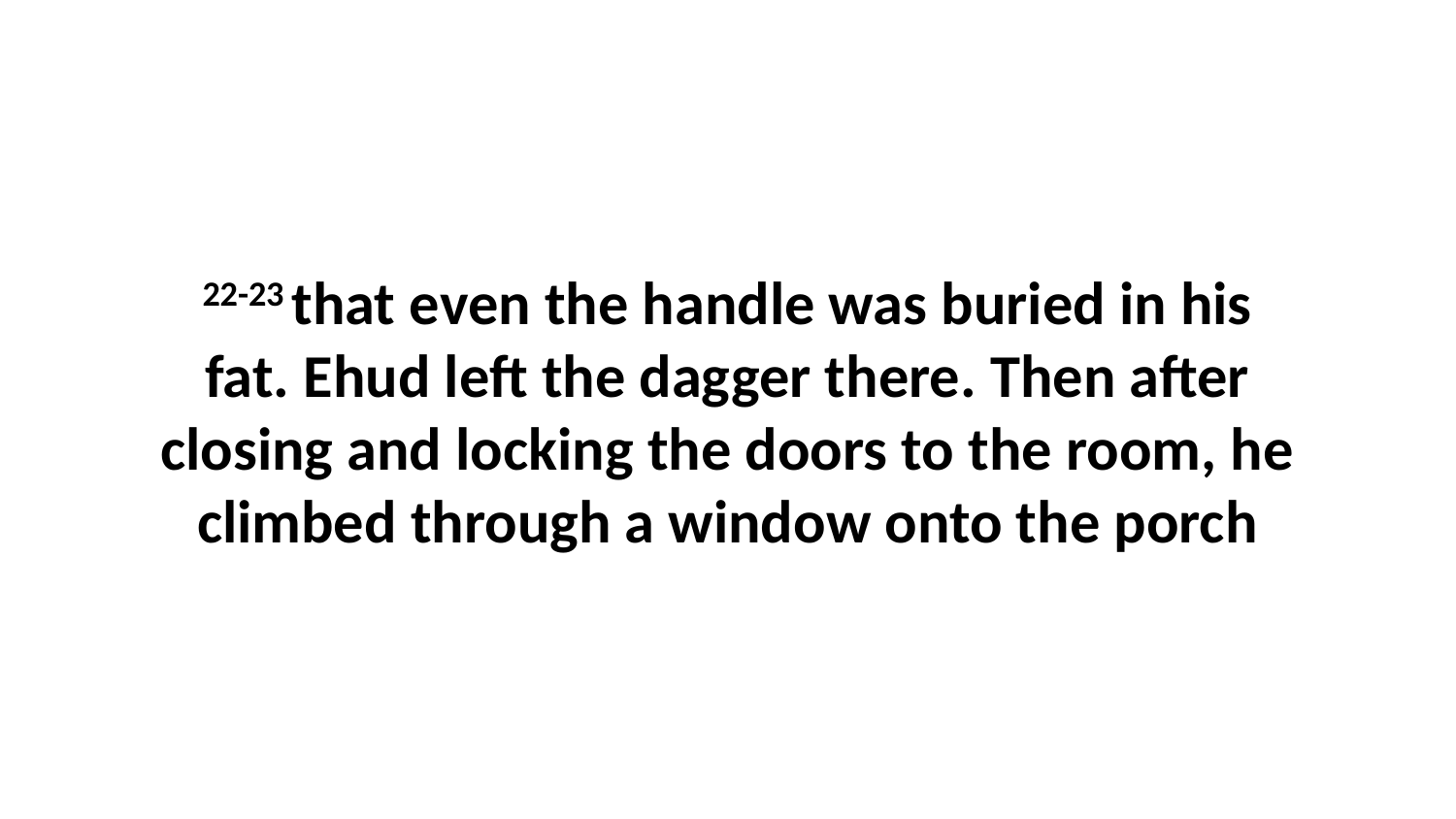

22-23 that even the handle was buried in his fat. Ehud left the dagger there. Then after closing and locking the doors to the room, he climbed through a window onto the porch